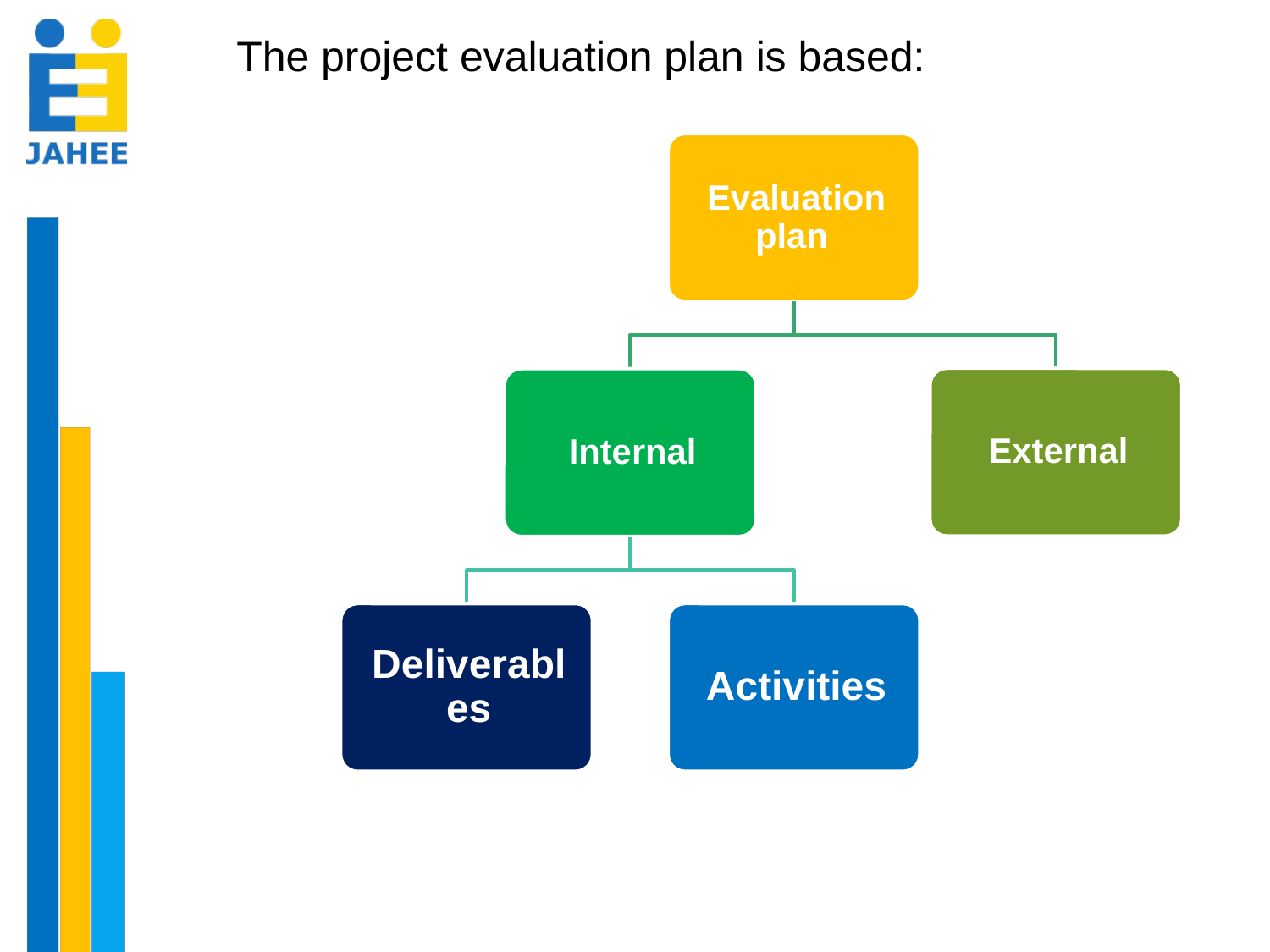

The project evaluation plan is based:
Evaluation plan
Internal
Deliverables
Activities
External